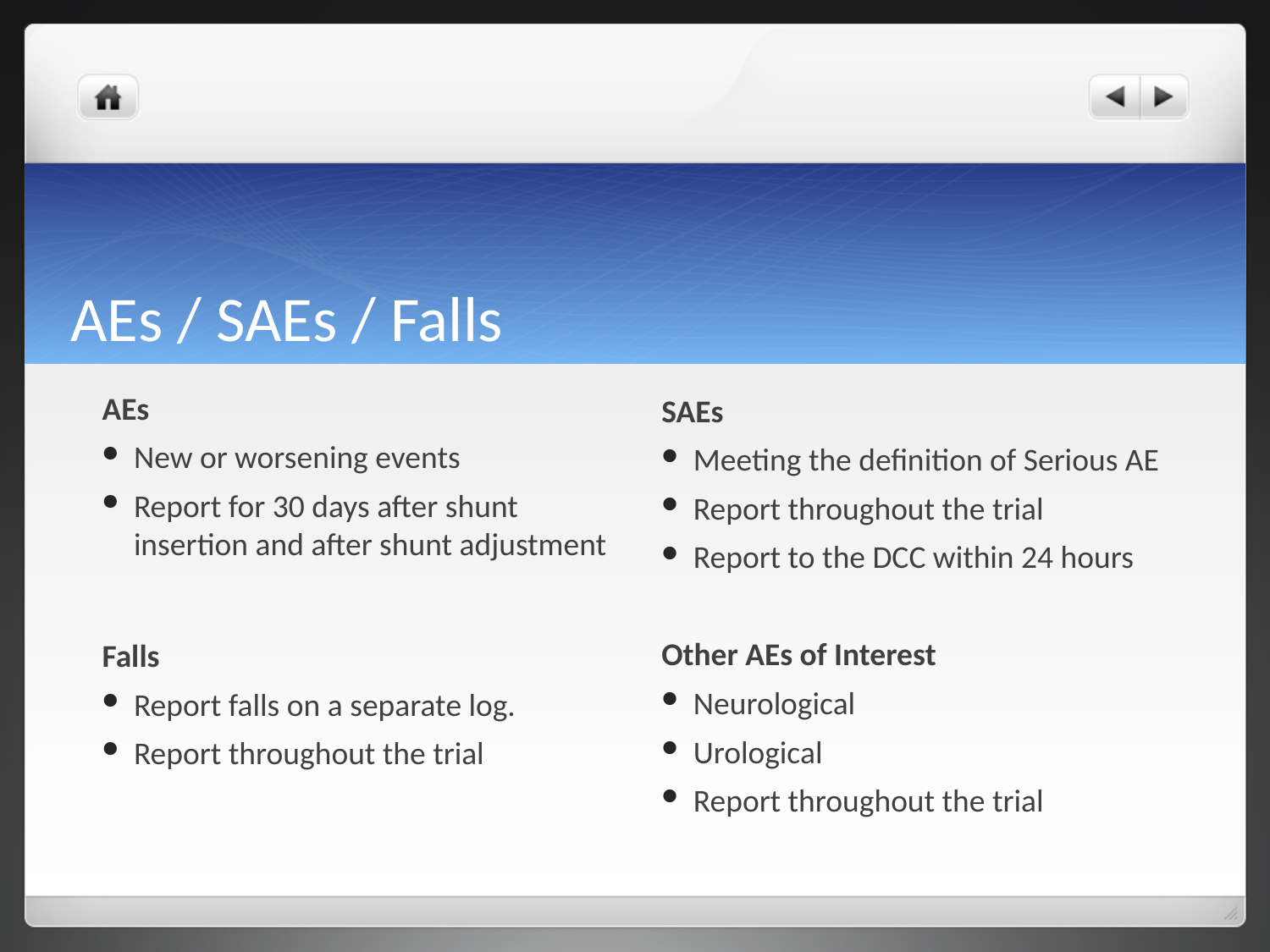

# AEs / SAEs / Falls
AEs
New or worsening events
Report for 30 days after shunt insertion and after shunt adjustment

Falls
Report falls on a separate log.
Report throughout the trial

SAEs
Meeting the definition of Serious AE
Report throughout the trial
Report to the DCC within 24 hours

Other AEs of Interest
Neurological
Urological
Report throughout the trial